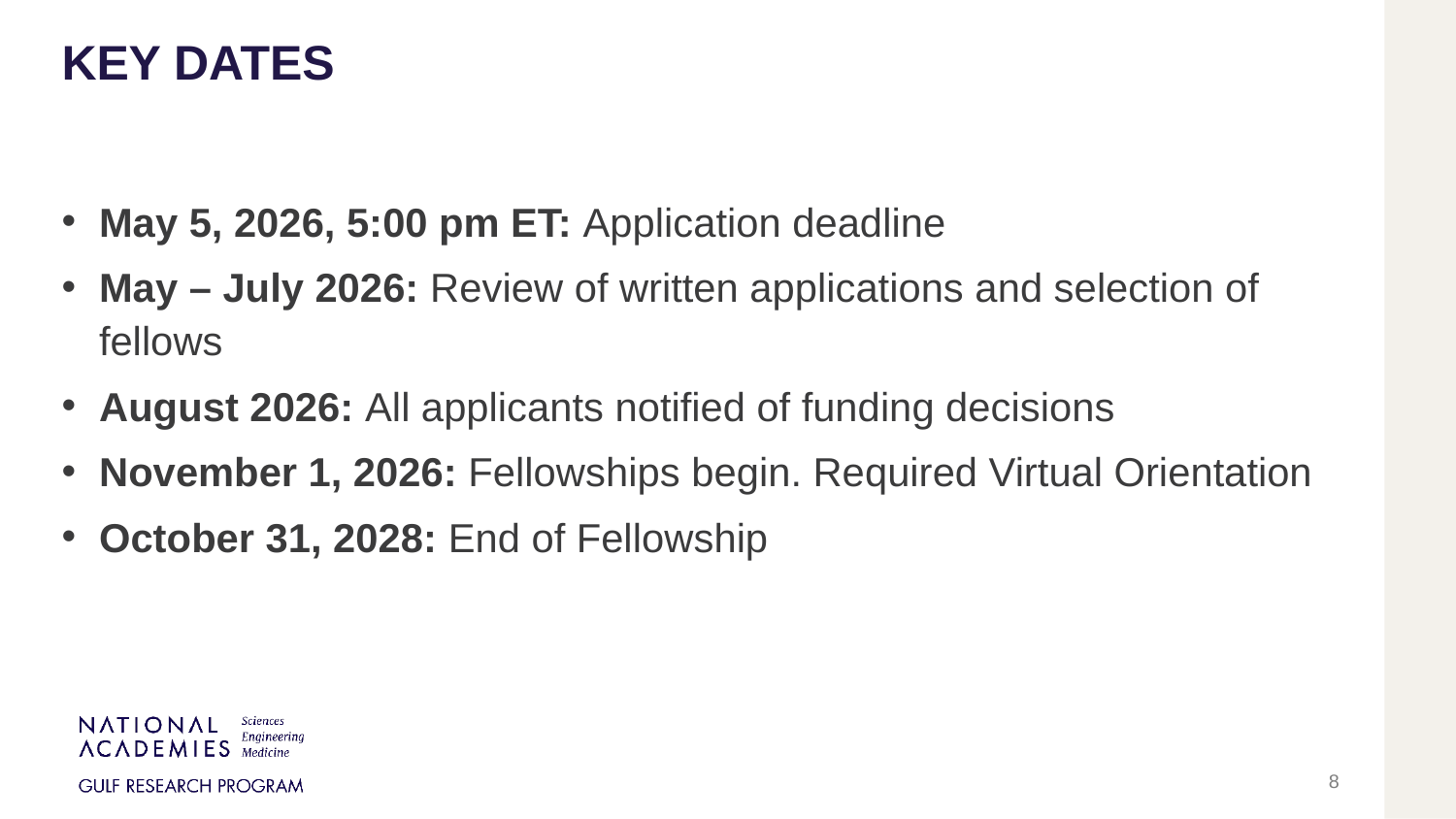

KEY DATES

May 5, 2026, 5:00 pm ET: Application deadline
May – July 2026: Review of written applications and selection of fellows
August 2026: All applicants notified of funding decisions
November 1, 2026: Fellowships begin. Required Virtual Orientation
October 31, 2028: End of Fellowship

8